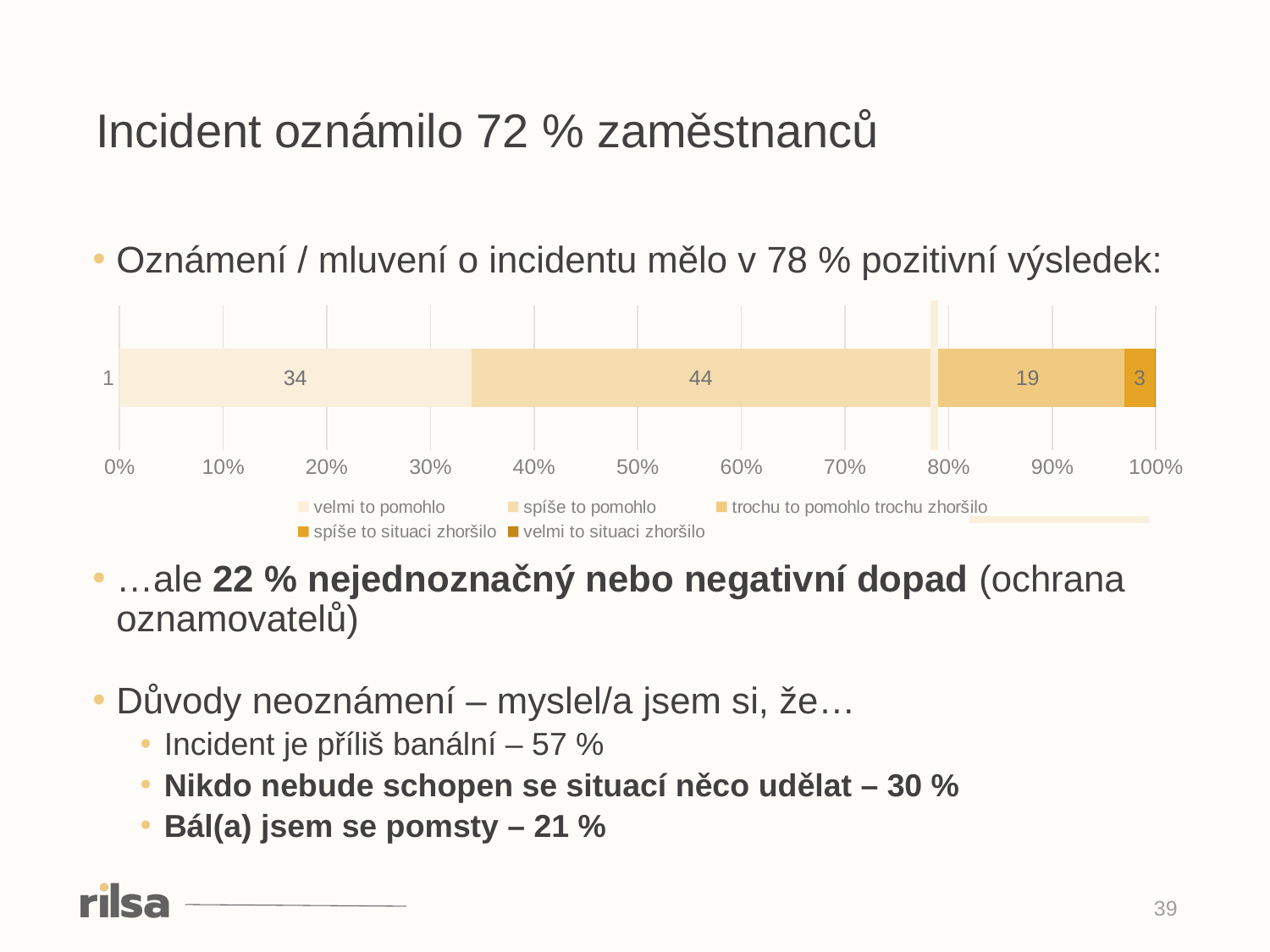

Incident oznámilo 72 % zaměstnanců

Oznámení / mluvení o incidentu mělo v 78 % pozitivní výsledek:

…ale 22 % nejednoznačný nebo negativní dopad (ochrana oznamovatelů)

Důvody neoznámení – myslel/a jsem si, že…
Incident je příliš banální – 57 %
Nikdo nebude schopen se situací něco udělat – 30 %
Bál(a) jsem se pomsty – 21 %

### Chart

| Category | velmi to pomohlo | spíše to pomohlo | trochu to pomohlo trochu zhoršilo | spíše to situaci zhoršilo | velmi to situaci zhoršilo |
|---|---|---|---|---|---|
39